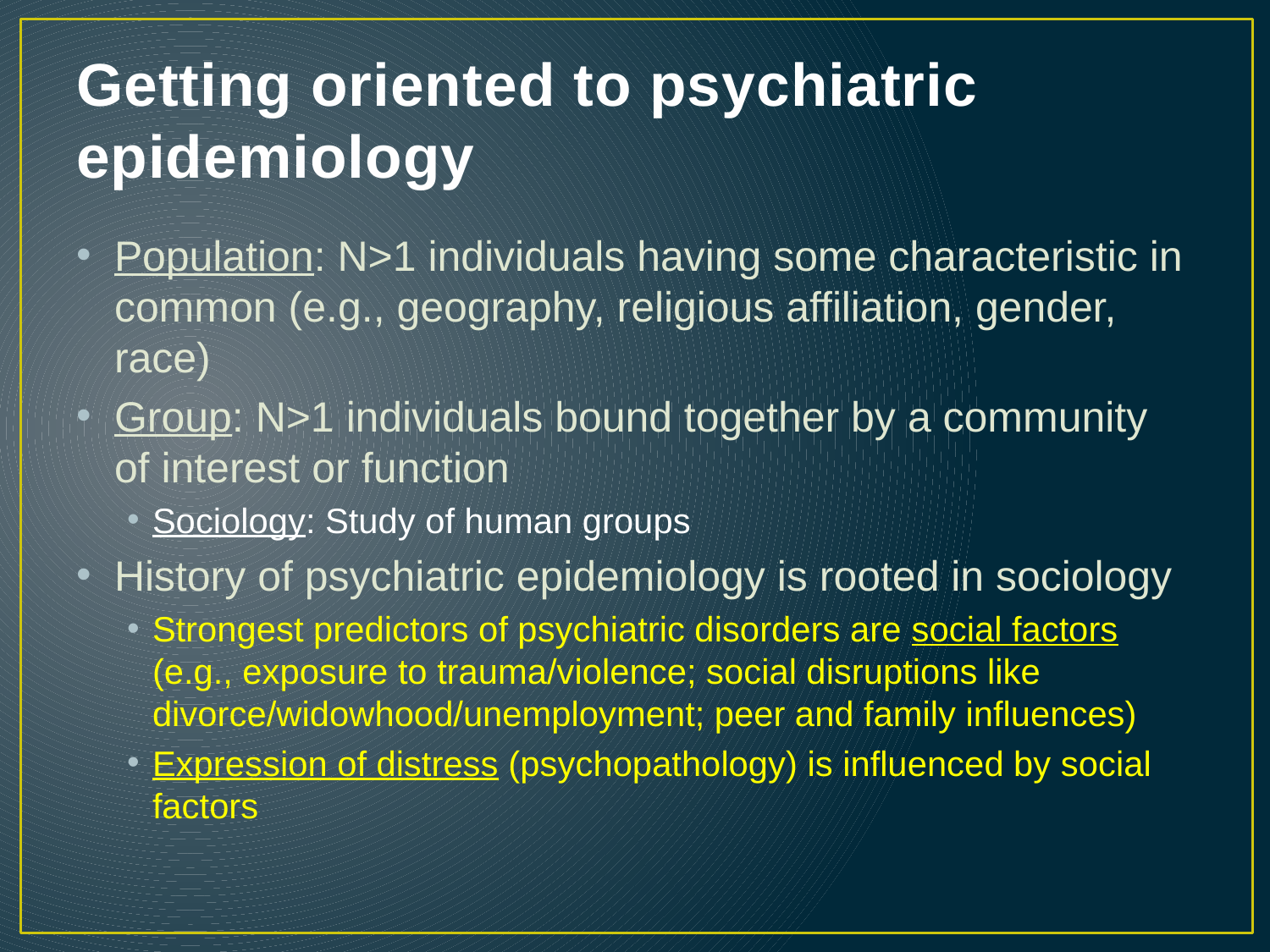

# Getting oriented to psychiatric epidemiology
Population: N>1 individuals having some characteristic in common (e.g., geography, religious affiliation, gender, race)
Group: N>1 individuals bound together by a community of interest or function
Sociology: Study of human groups
History of psychiatric epidemiology is rooted in sociology
Strongest predictors of psychiatric disorders are social factors (e.g., exposure to trauma/violence; social disruptions like divorce/widowhood/unemployment; peer and family influences)
Expression of distress (psychopathology) is influenced by social factors